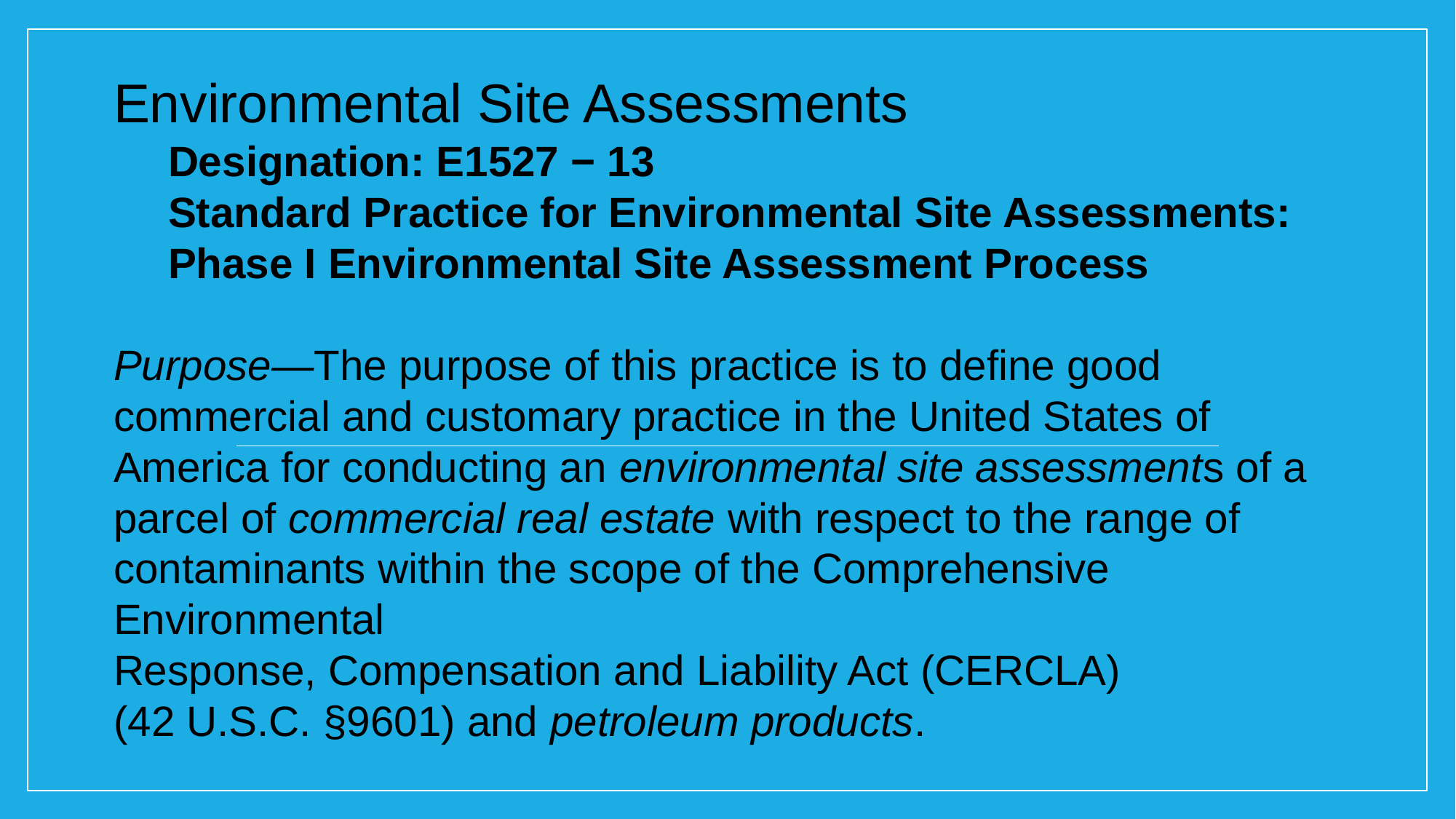

Environmental Site Assessments
Designation: E1527 − 13
Standard Practice for Environmental Site Assessments: Phase I Environmental Site Assessment Process

Purpose—The purpose of this practice is to define good
commercial and customary practice in the United States of
America for conducting an environmental site assessments of a
parcel of commercial real estate with respect to the range of
contaminants within the scope of the Comprehensive Environmental
Response, Compensation and Liability Act (CERCLA)
(42 U.S.C. §9601) and petroleum products.